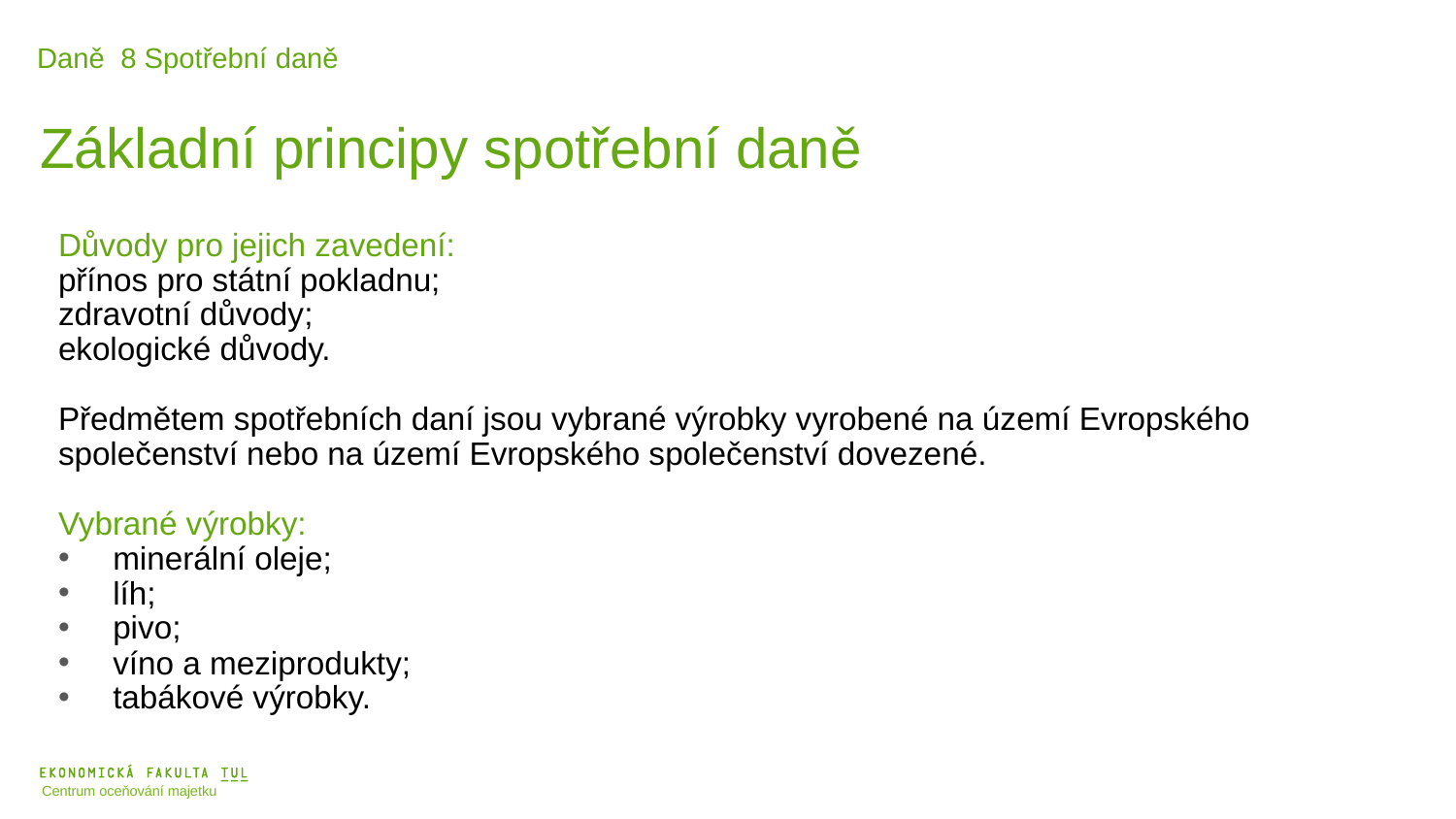

Daně  8 Spotřební daně
Základní principy spotřební daně
Důvody pro jejich zavedení:
přínos pro státní pokladnu;
zdravotní důvody;
ekologické důvody.

Předmětem spotřebních daní jsou vybrané výrobky vyrobené na území Evropského
společenství nebo na území Evropského společenství dovezené.

Vybrané výrobky:
minerální oleje;
líh;
pivo;
víno a meziprodukty;
tabákové výrobky.
Centrum oceňování majetku